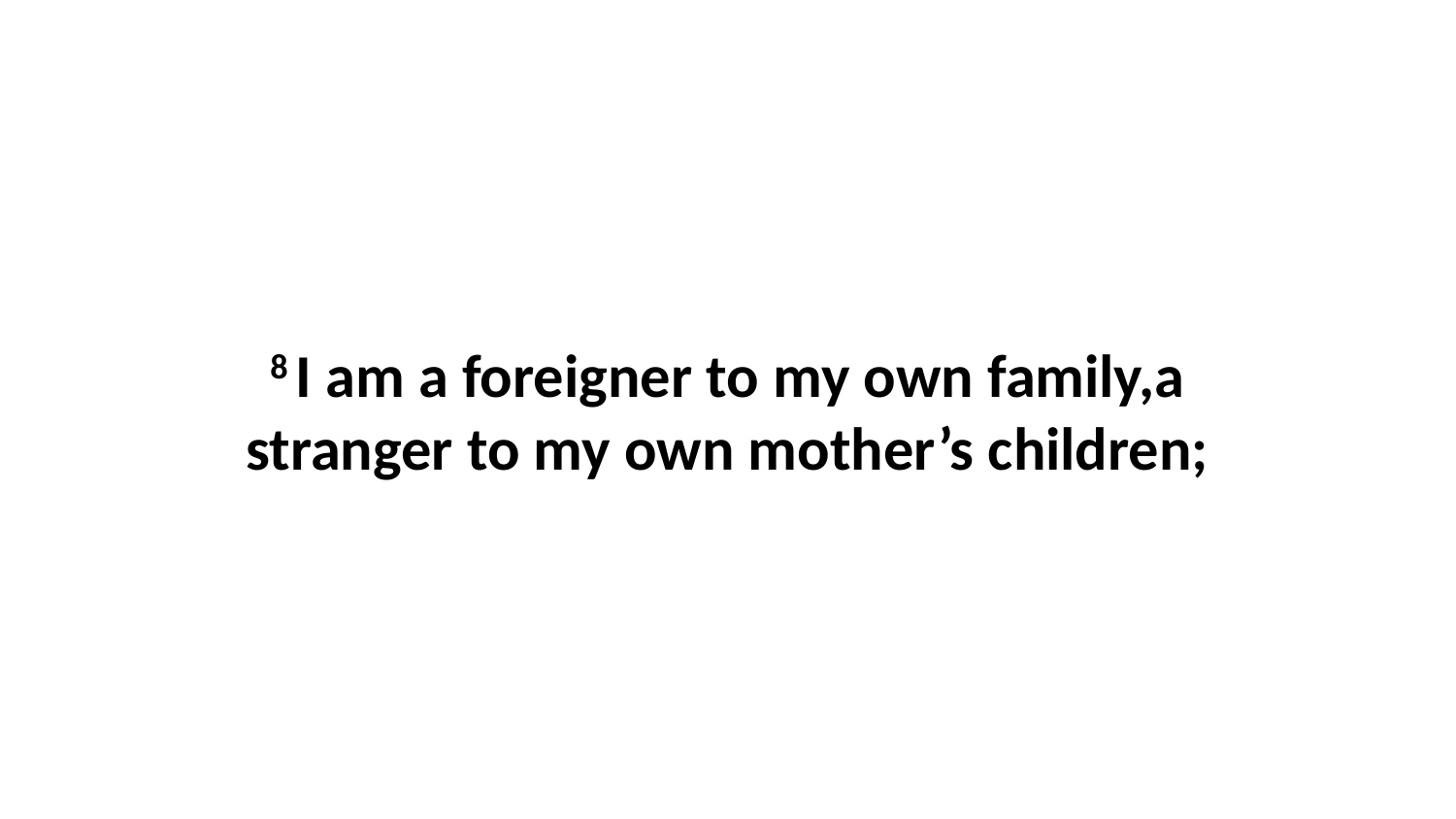

8 I am a foreigner to my own family,a stranger to my own mother’s children;